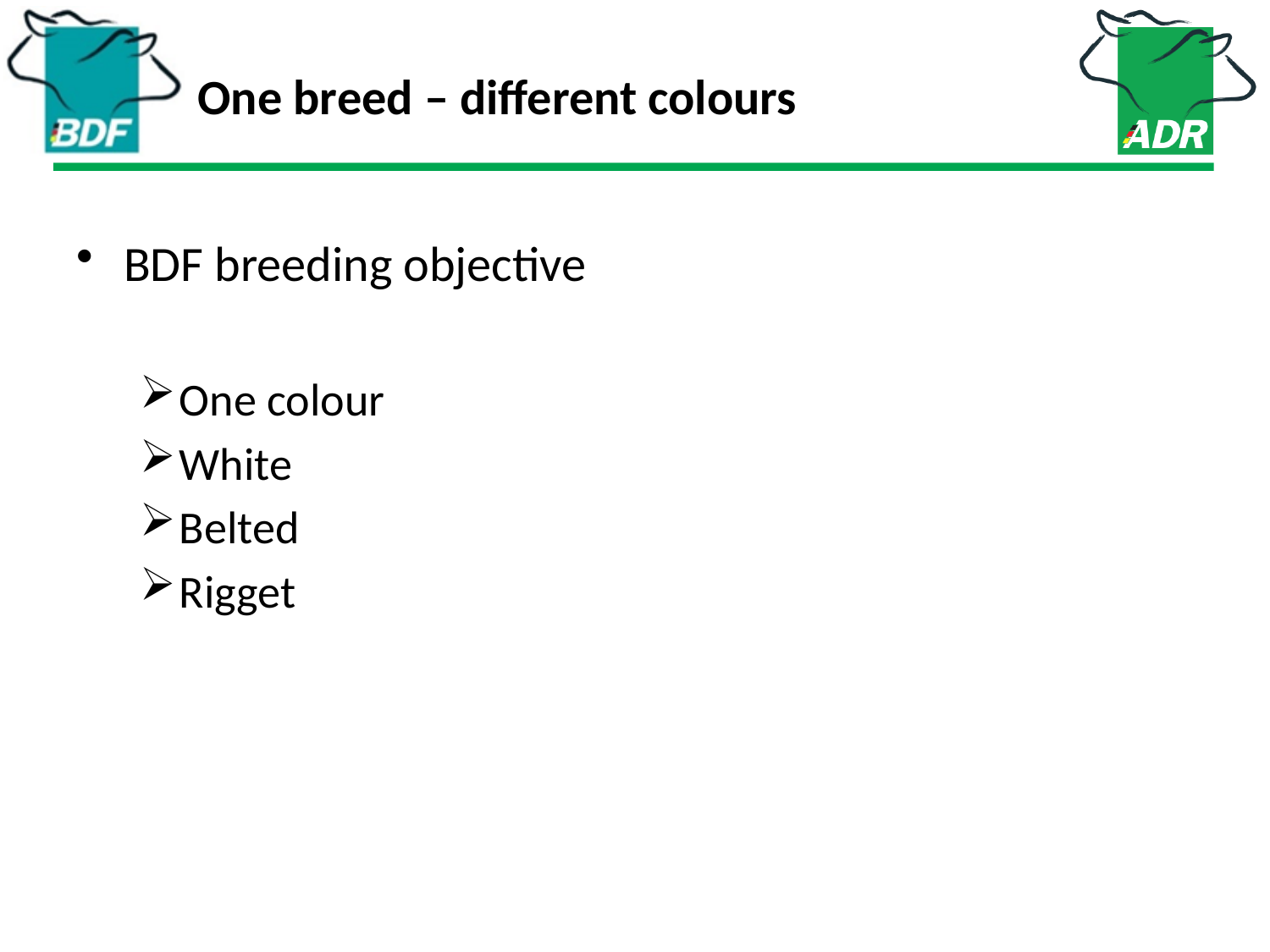

# One breed – different colours
BDF breeding objective

One colour
White
Belted
Rigget